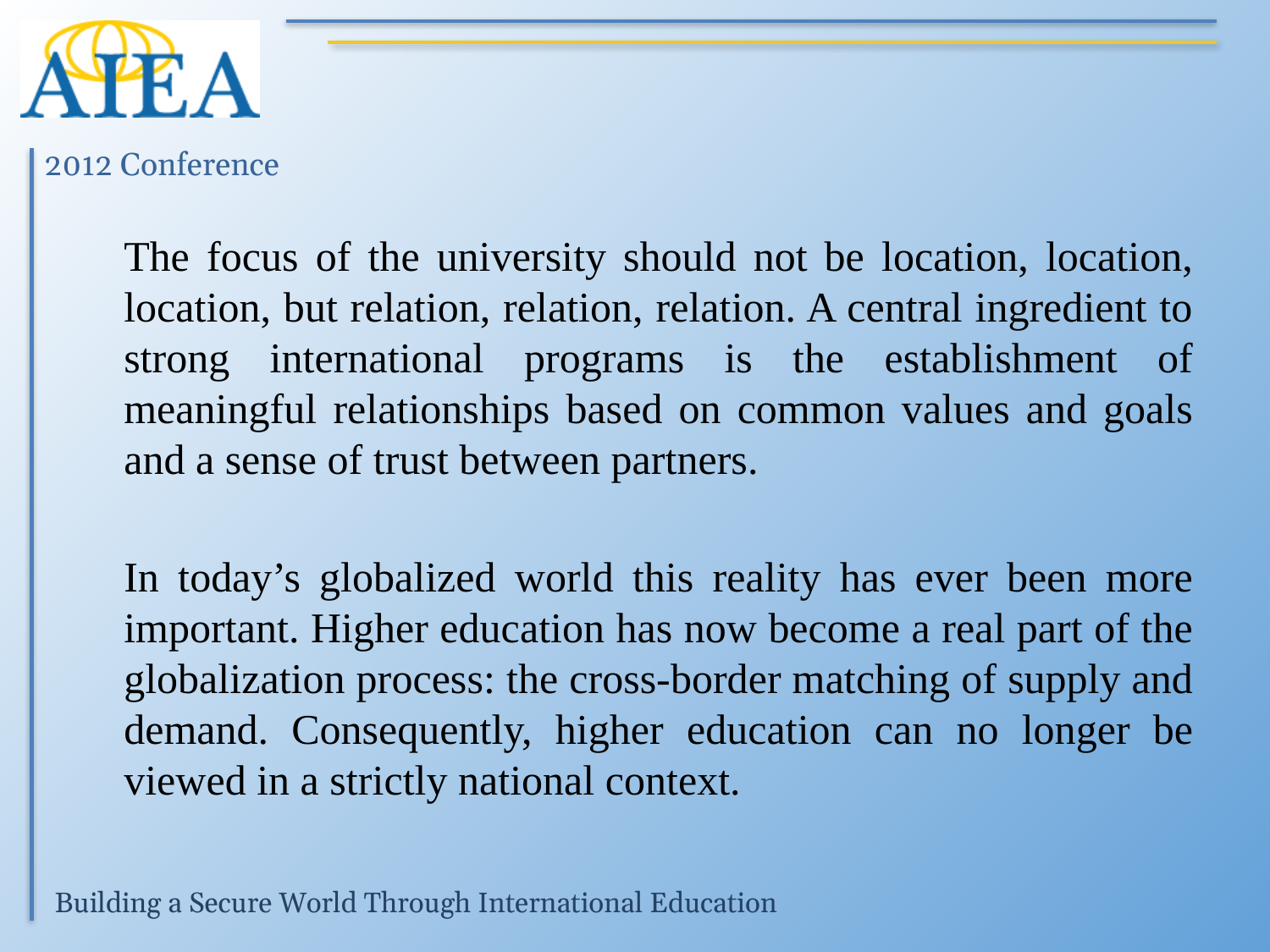

#
	The focus of the university should not be location, location, location, but relation, relation, relation. A central ingredient to strong international programs is the establishment of meaningful relationships based on common values and goals and a sense of trust between partners.

	In today’s globalized world this reality has ever been more important. Higher education has now become a real part of the globalization process: the cross-border matching of supply and demand. Consequently, higher education can no longer be viewed in a strictly national context.